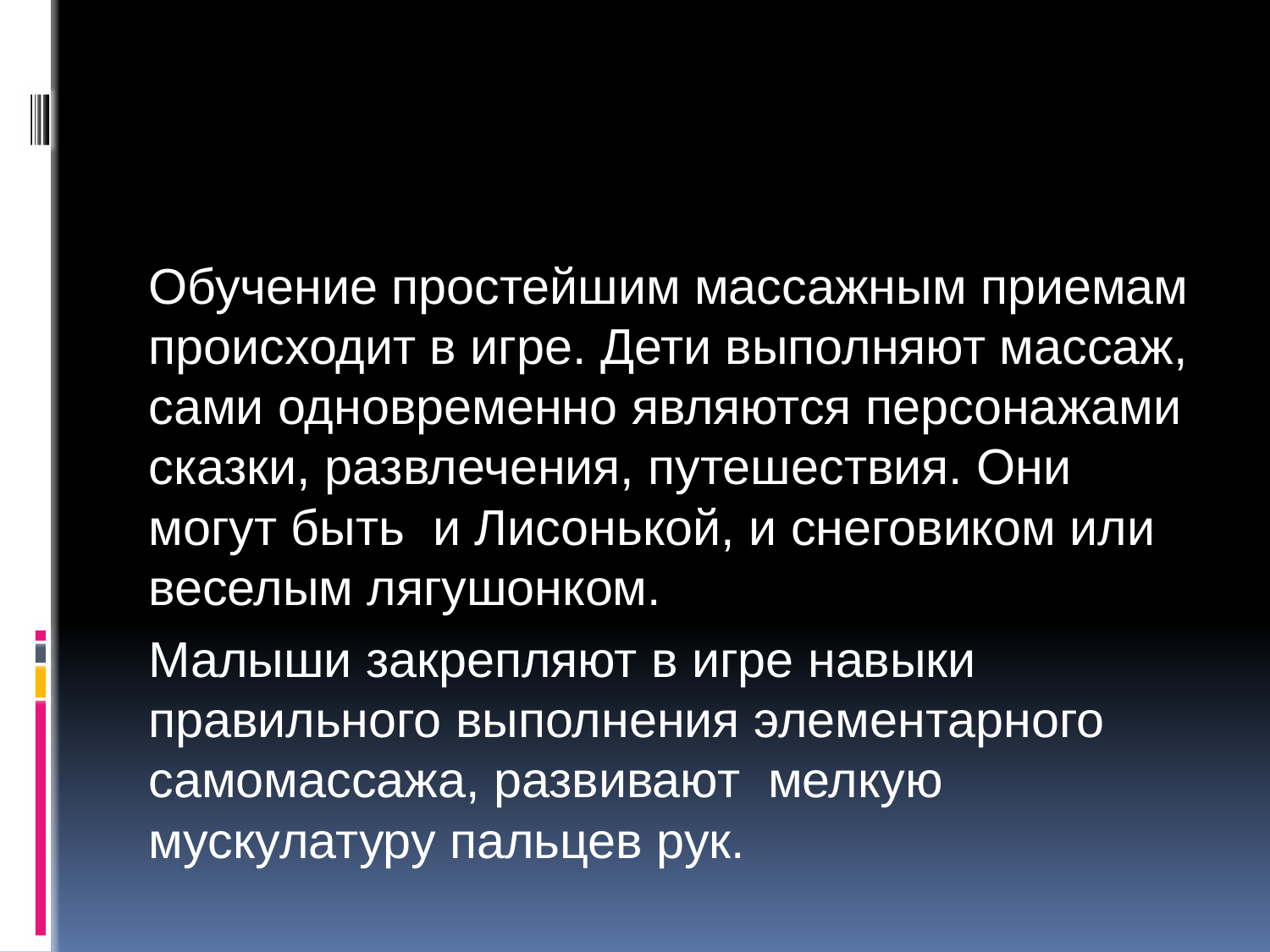

#
Обучение простейшим массажным приемам происходит в игре. Дети выполняют массаж, сами одновременно являются персонажами сказки, развлечения, путешествия. Они могут быть  и Лисонькой, и снеговиком или веселым лягушонком.
Малыши закрепляют в игре навыки правильного выполнения элементарного самомассажа, развивают  мелкую мускулатуру пальцев рук.